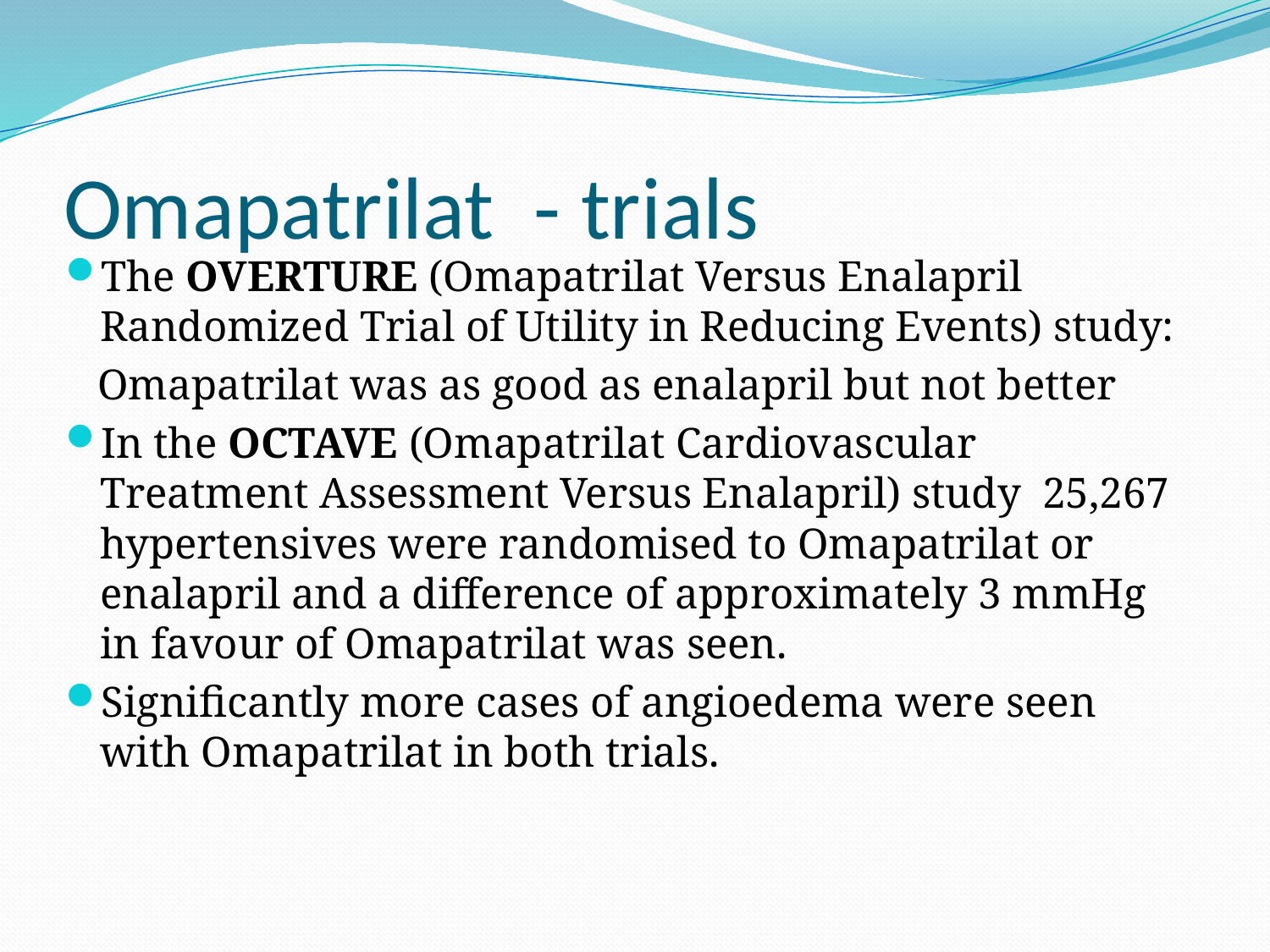

# Omapatrilat  - trials
The OVERTURE (Omapatrilat Versus Enalapril Randomized Trial of Utility in Reducing Events) study:
   Omapatrilat was as good as enalapril but not better
In the OCTAVE (Omapatrilat Cardiovascular Treatment Assessment Versus Enalapril) study  25,267 hypertensives were randomised to Omapatrilat or enalapril and a difference of approximately 3 mmHg in favour of Omapatrilat was seen.
Significantly more cases of angioedema were seen with Omapatrilat in both trials.